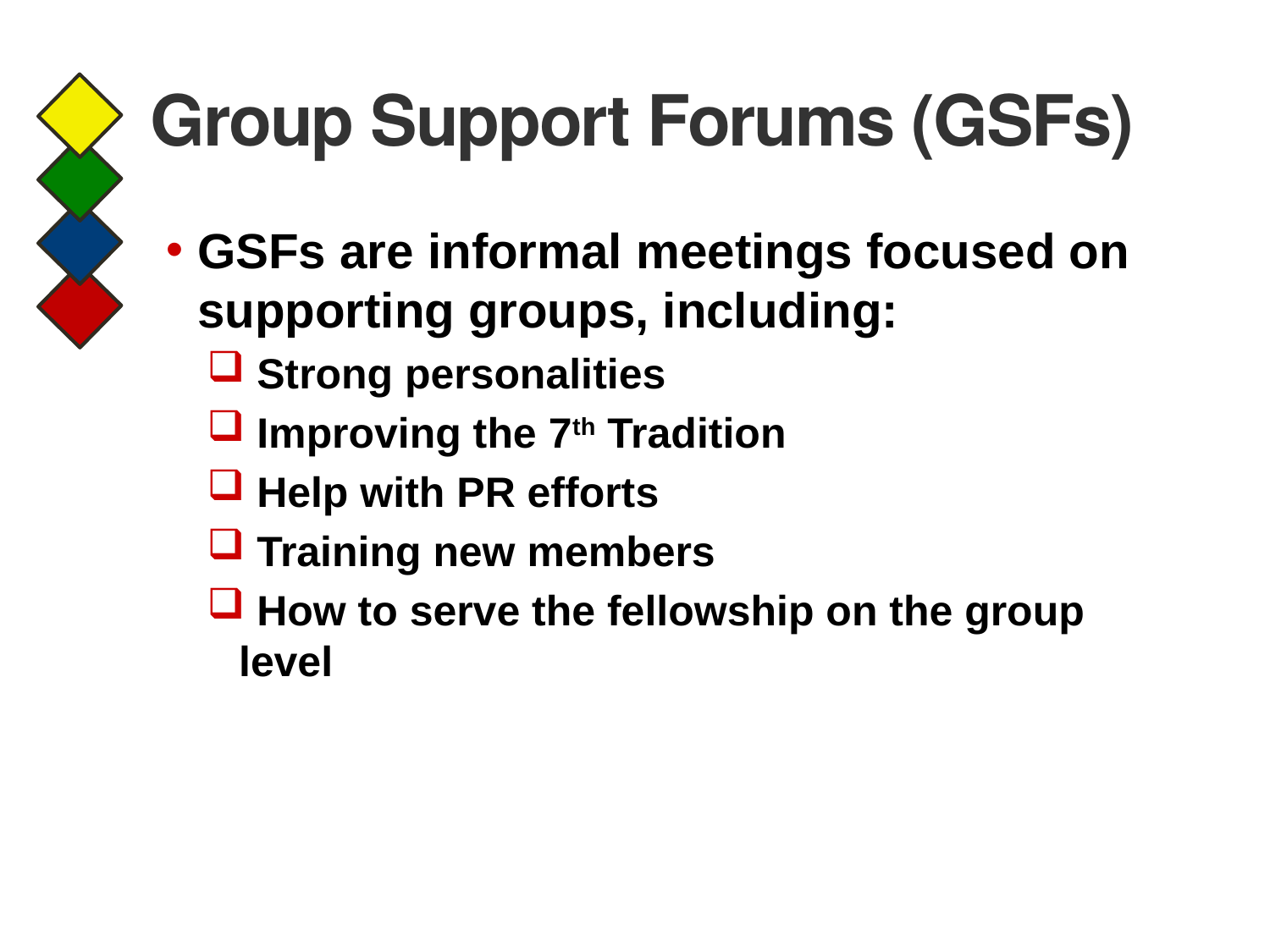

# Group Support Forums (GSFs)
GSFs are informal meetings focused on supporting groups, including:
 Strong personalities
 Improving the 7th Tradition
 Help with PR efforts
 Training new members
 How to serve the fellowship on the group  level